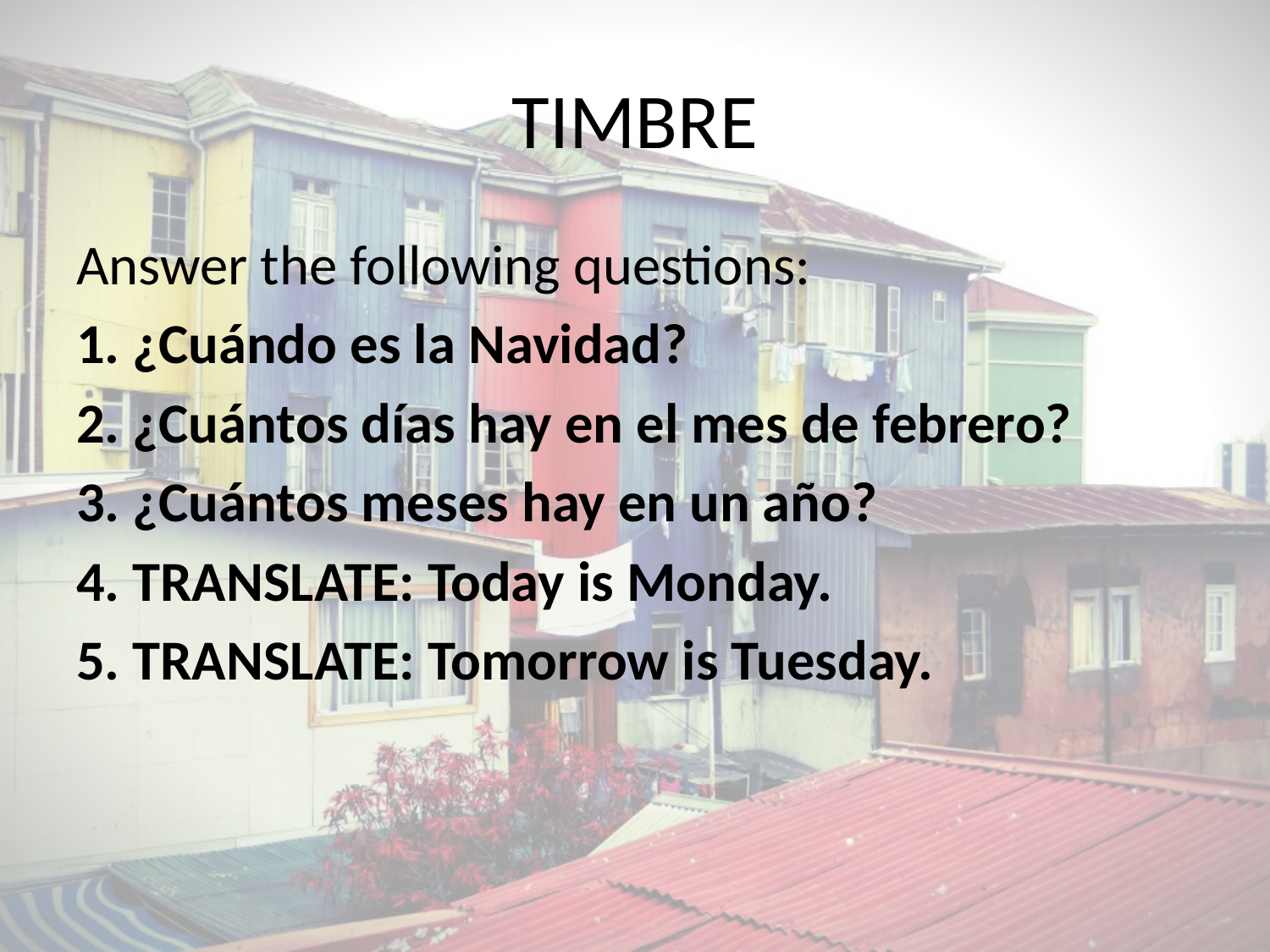

# TIMBRE
Answer the following questions:
1. ¿Cuándo es la Navidad?
2. ¿Cuántos días hay en el mes de febrero?
3. ¿Cuántos meses hay en un año?
4. TRANSLATE: Today is Monday.
5. TRANSLATE: Tomorrow is Tuesday.